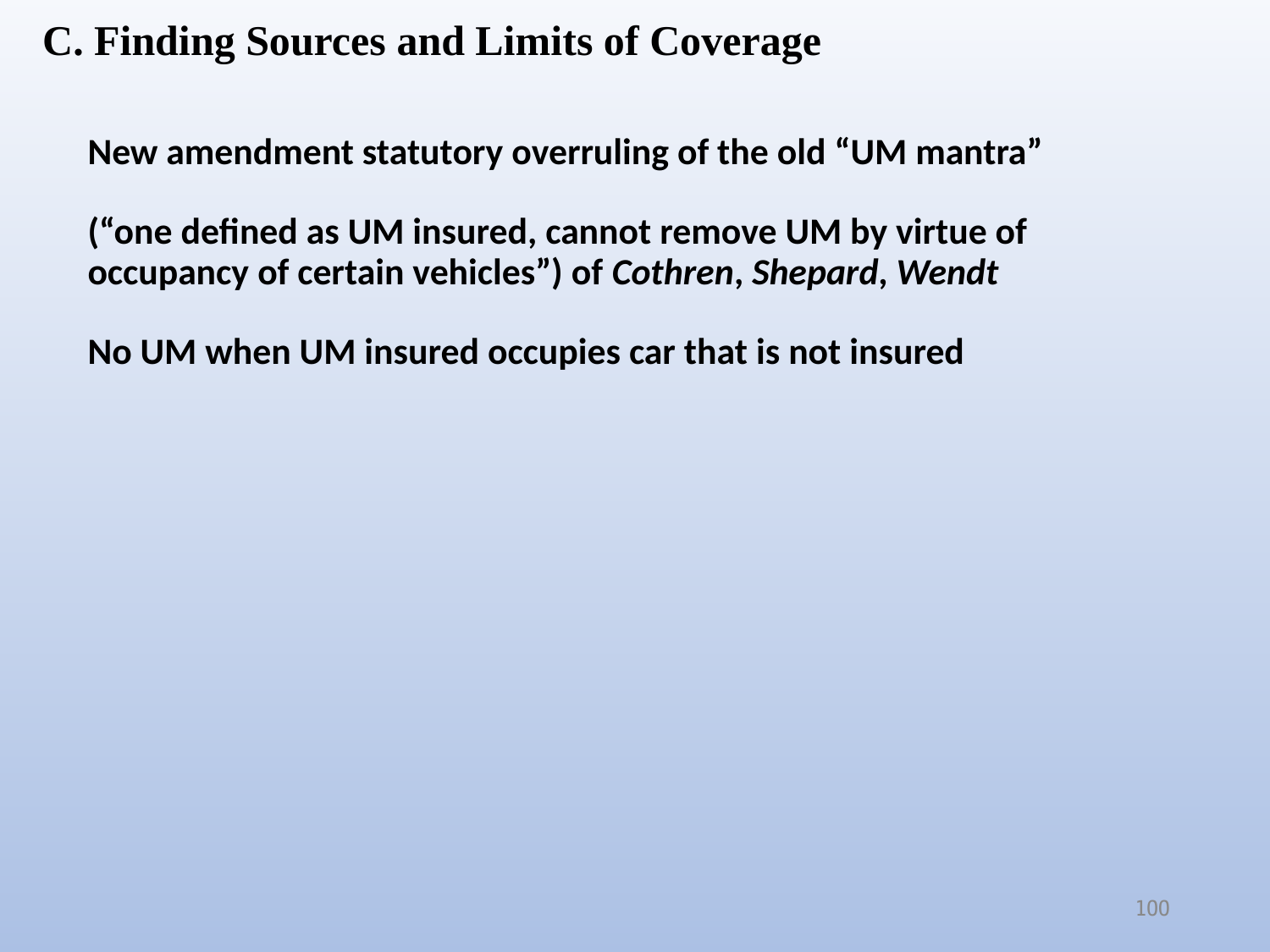

C. Finding Sources and Limits of Coverage
New amendment statutory overruling of the old “UM mantra”

(“one defined as UM insured, cannot remove UM by virtue of occupancy of certain vehicles”) of Cothren, Shepard, Wendt

No UM when UM insured occupies car that is not insured
100